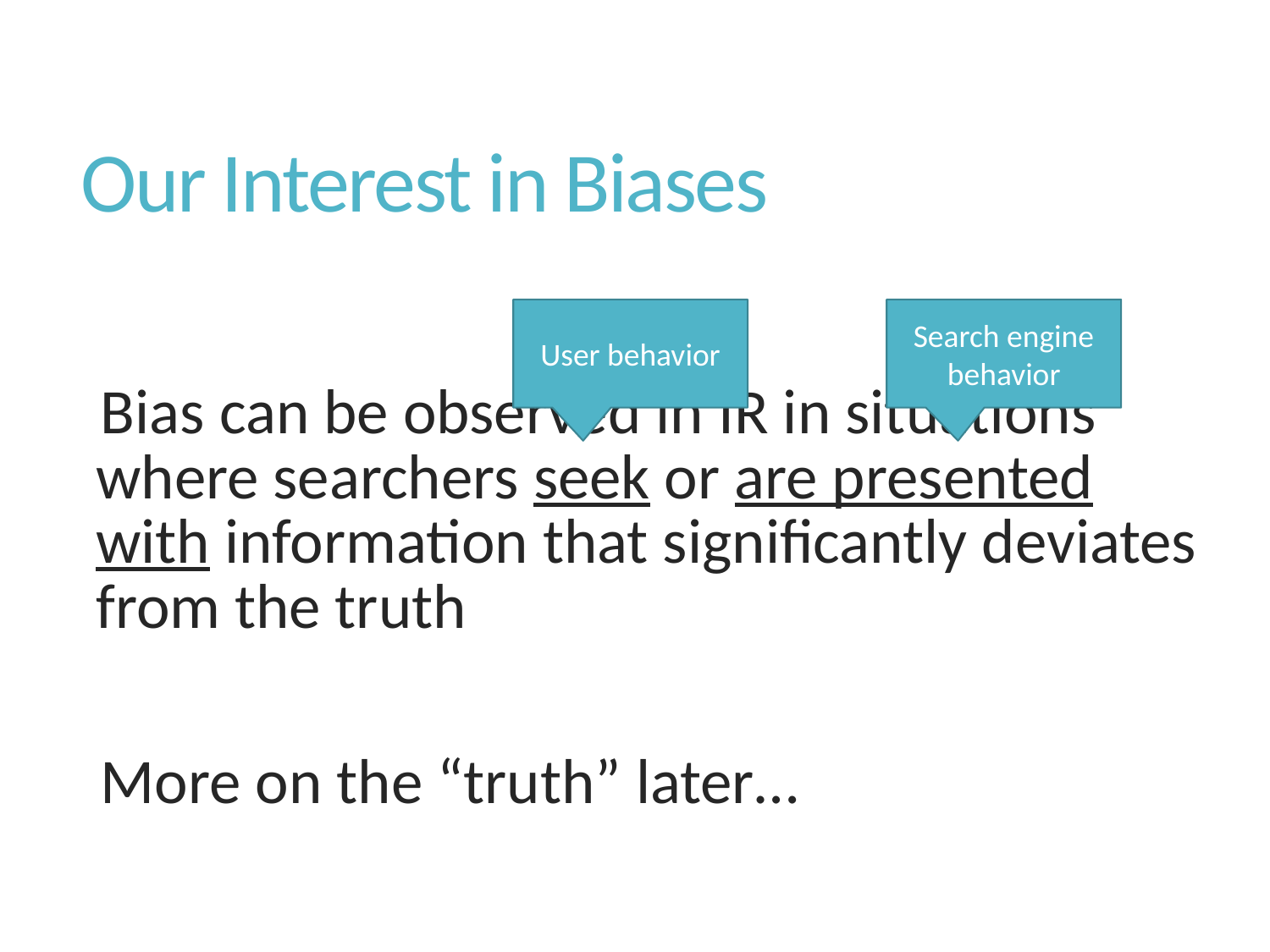

# Our Interest in Biases

Bias can be observed in IR in situations where searchers seek or are presented with information that significantly deviates from the truth

More on the “truth” later…
User behavior
Search engine behavior